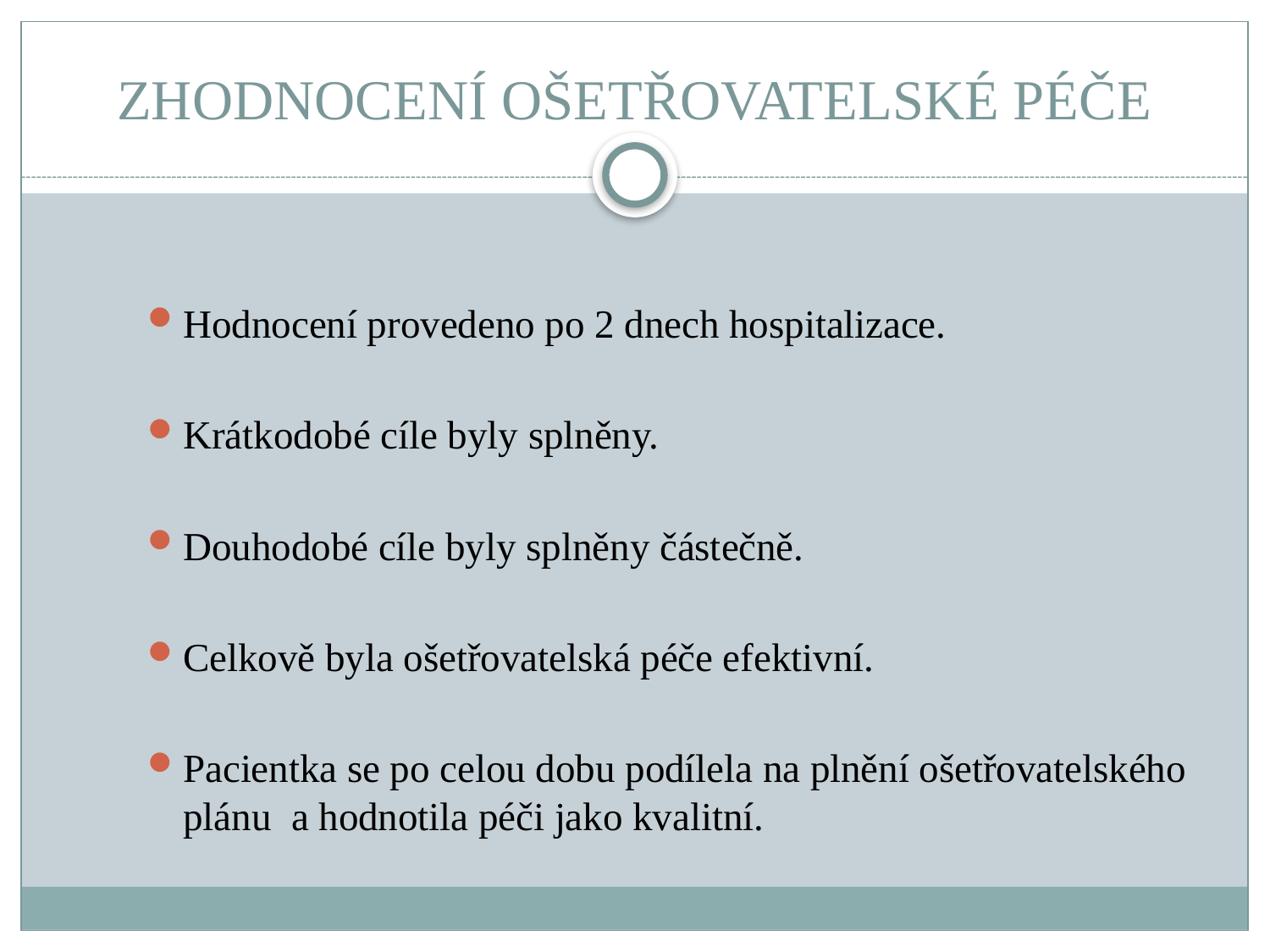

# ZHODNOCENÍ OŠETŘOVATELSKÉ PÉČE

Hodnocení provedeno po 2 dnech hospitalizace.

Krátkodobé cíle byly splněny.

Douhodobé cíle byly splněny částečně.

Celkově byla ošetřovatelská péče efektivní.

Pacientka se po celou dobu podílela na plnění ošetřovatelského plánu  a hodnotila péči jako kvalitní.